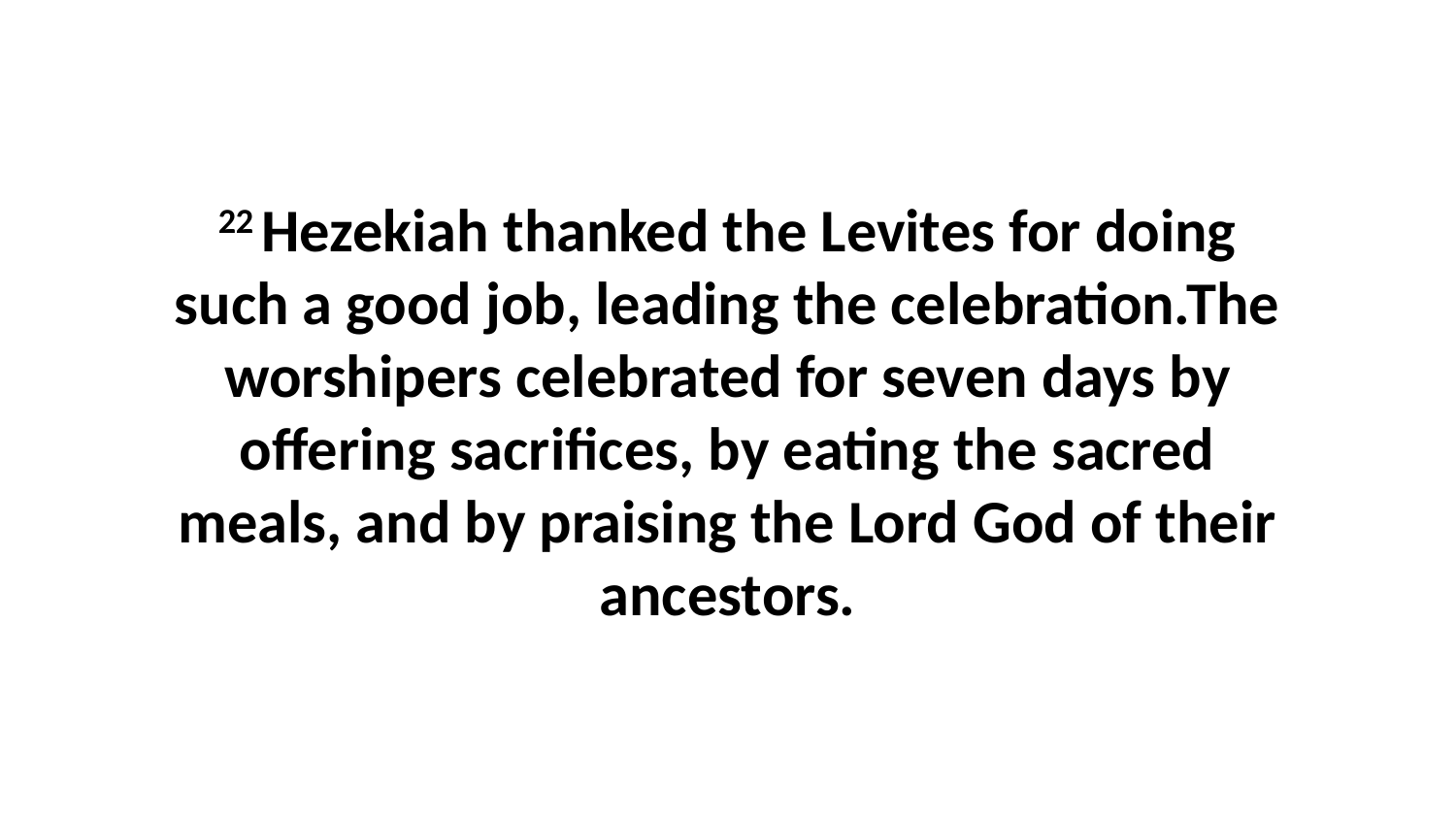

22 Hezekiah thanked the Levites for doing such a good job, leading the celebration.The worshipers celebrated for seven days by offering sacrifices, by eating the sacred meals, and by praising the Lord God of their ancestors.